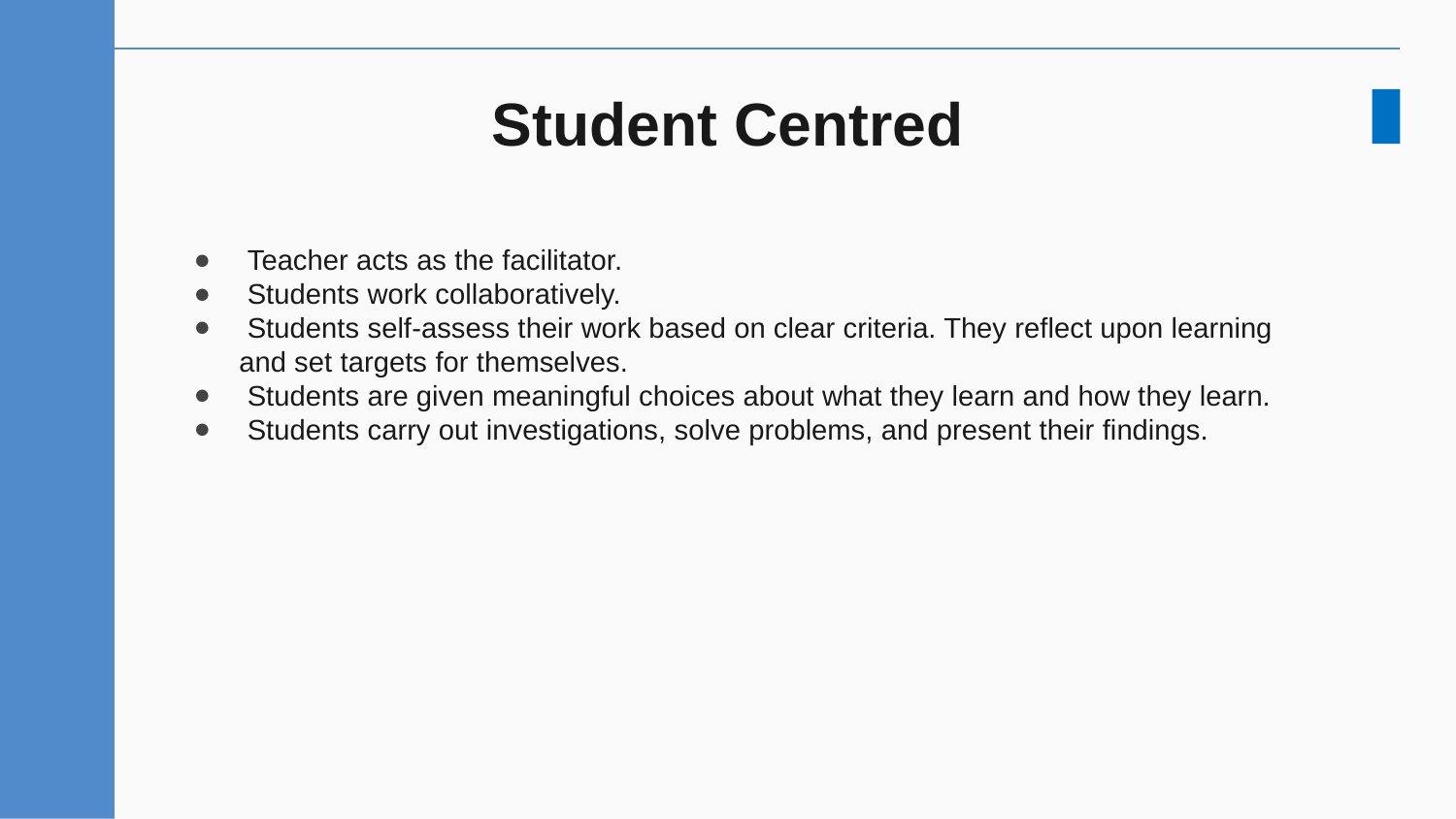

# Student Centred

 Teacher acts as the facilitator.
 Students work collaboratively.
 Students self-assess their work based on clear criteria. They reflect upon learning and set targets for themselves.
 Students are given meaningful choices about what they learn and how they learn.
 Students carry out investigations, solve problems, and present their findings.